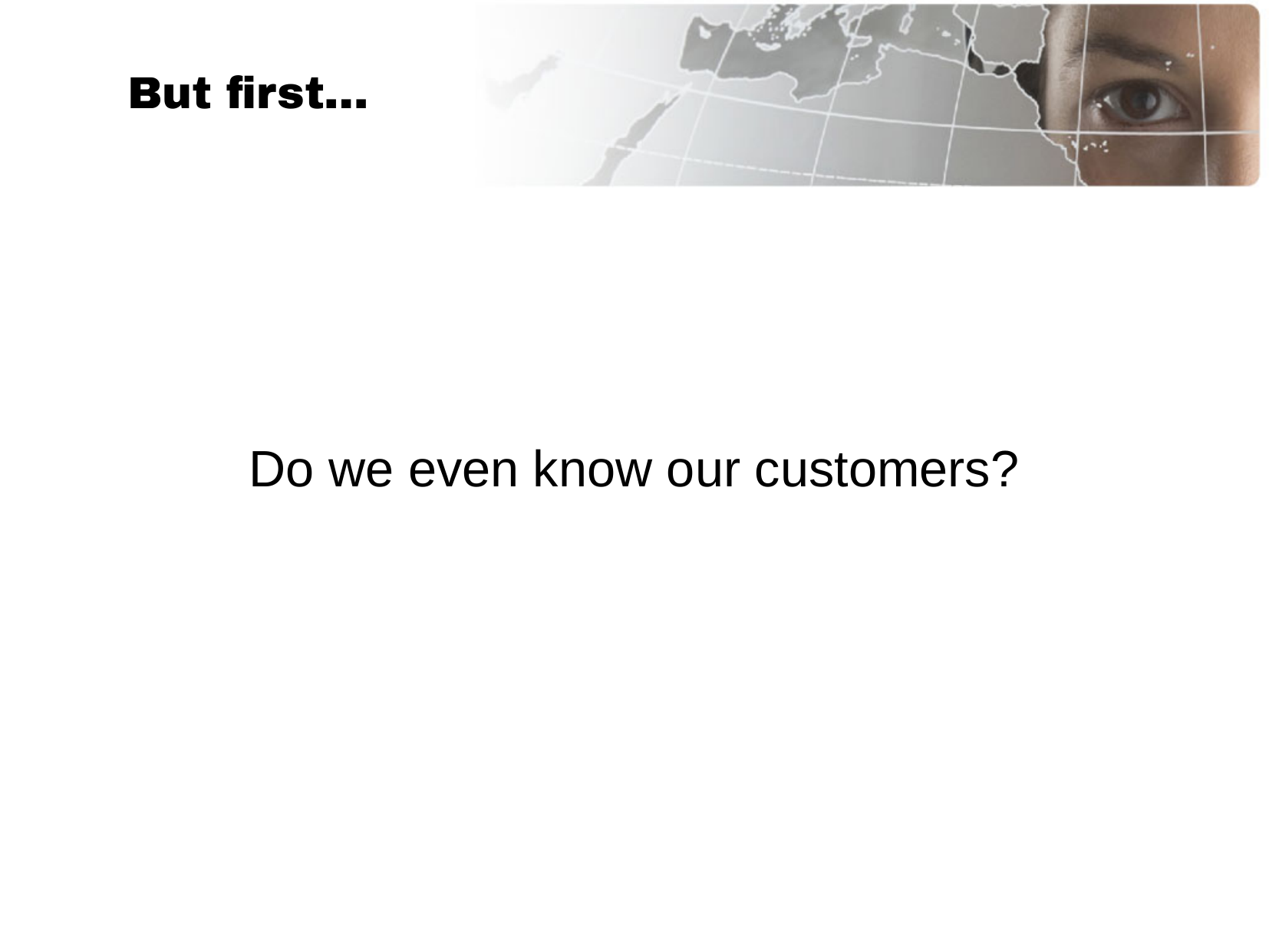

But first…
Do we even know our customers?